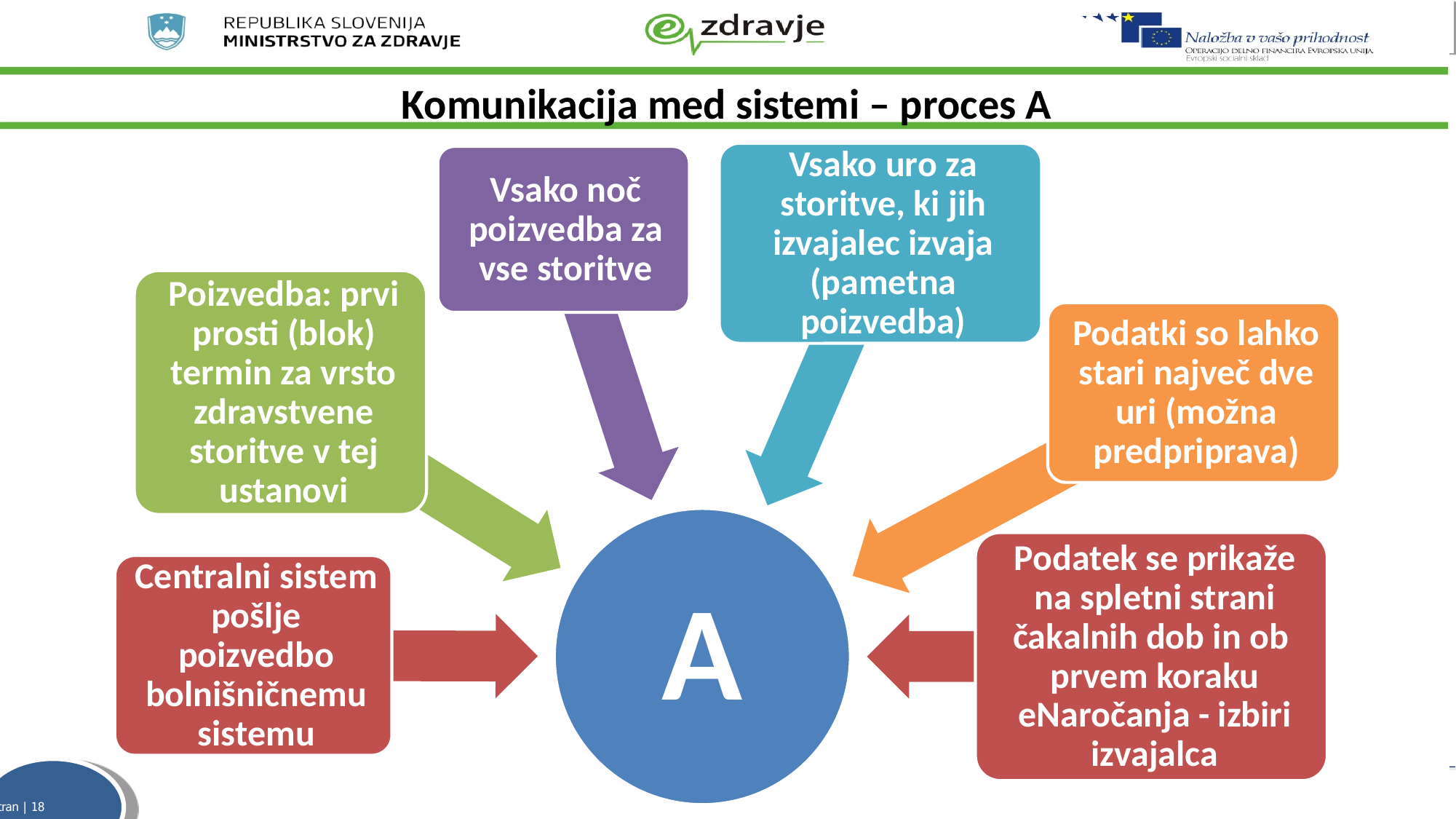

# Komunikacija med sistemi – proces A
A
Centralni sistem pošlje poizvedbo bolnišničnemu sistemu
Poizvedba: prvi prosti (blok) termin za vrsto zdravstvene storitve v tej ustanovi
Vsako noč poizvedba za vse storitve
Vsako uro za storitve, ki jih izvajalec izvaja (pametna poizvedba)
Podatki so lahko stari največ dve uri (možna predpriprava)
Podatek se prikaže na spletni strani čakalnih dob in ob  prvem koraku eNaročanja - izbiri izvajalca